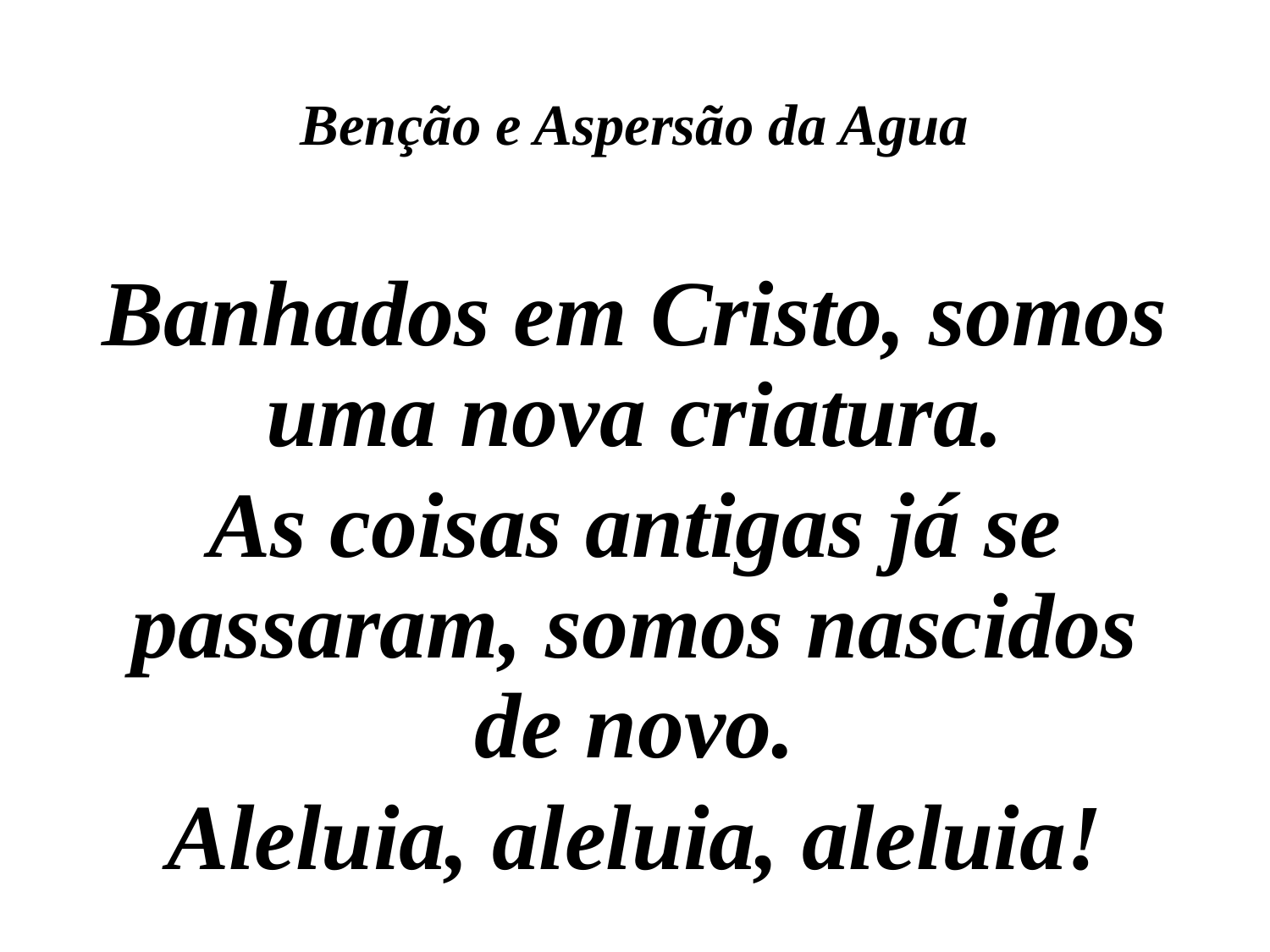

# Benção e Aspersão da Agua
Banhados em Cristo, somos uma nova criatura.
As coisas antigas já se passaram, somos nascidos de novo.
Aleluia, aleluia, aleluia!